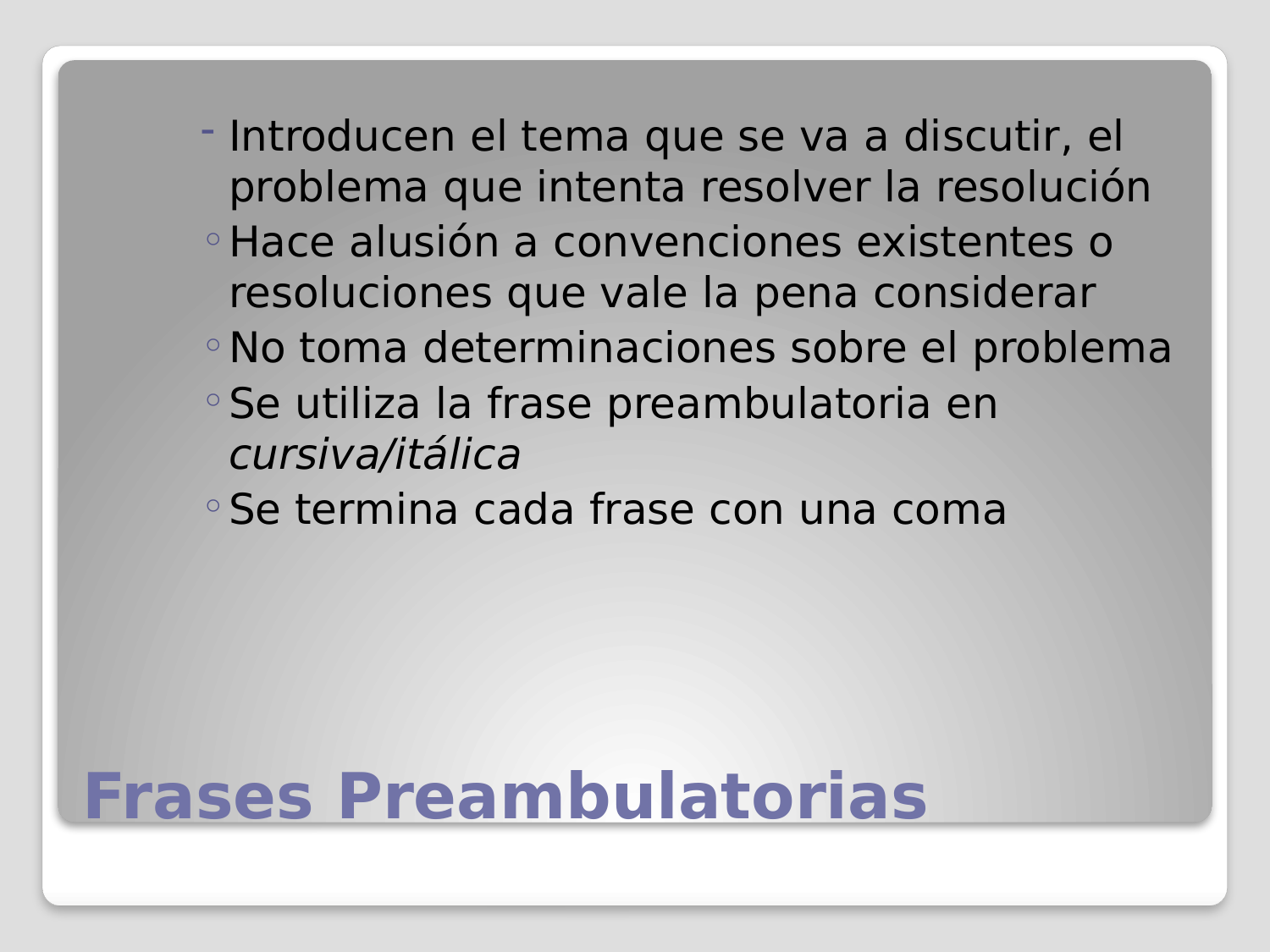

Introducen el tema que se va a discutir, el problema que intenta resolver la resolución
Hace alusión a convenciones existentes o resoluciones que vale la pena considerar
No toma determinaciones sobre el problema
Se utiliza la frase preambulatoria en cursiva/itálica
Se termina cada frase con una coma
# Frases Preambulatorias